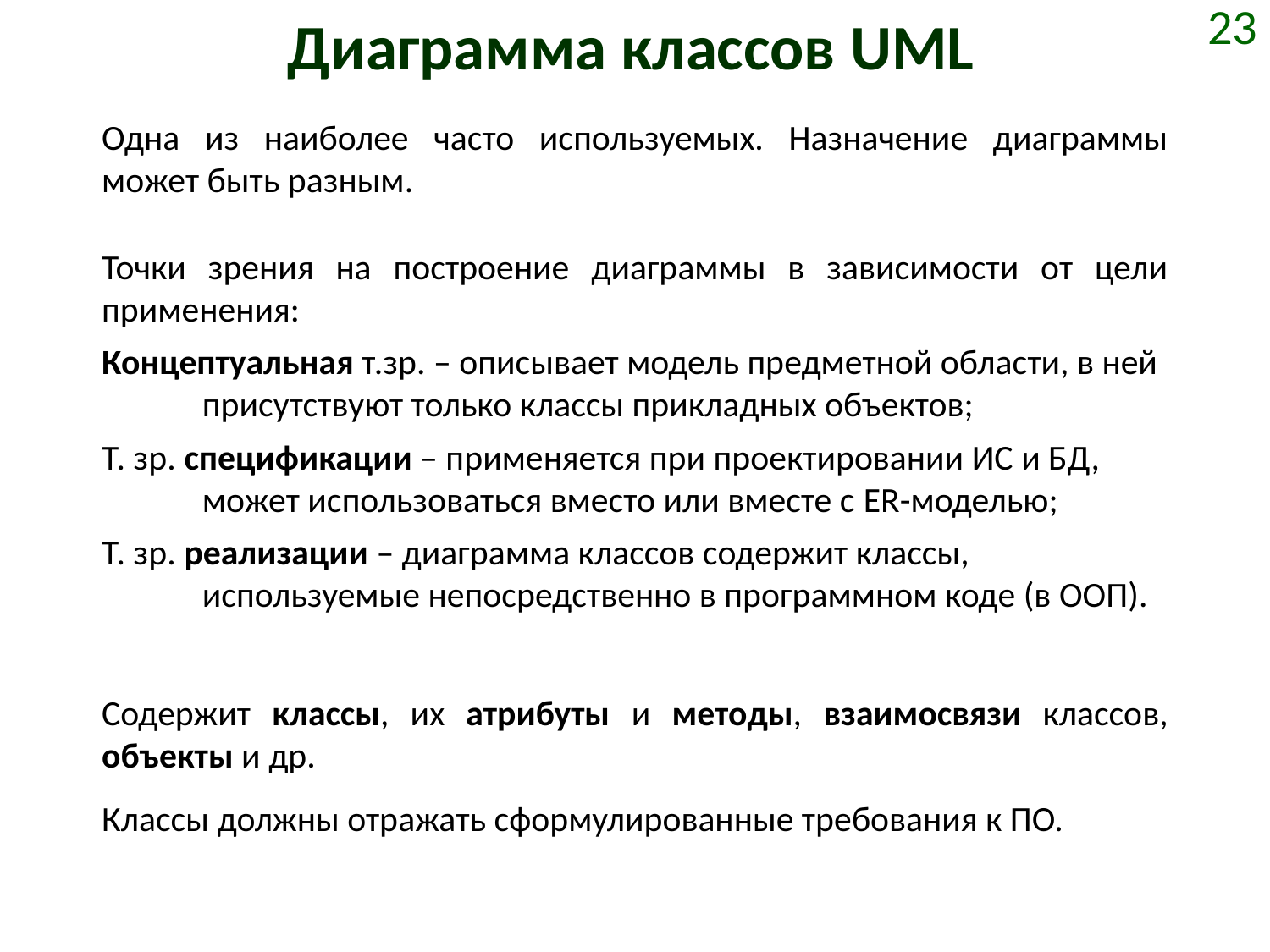

# Диаграмма классов UML
23
Одна из наиболее часто используемых. Назначение диаграммы может быть разным.
Точки зрения на построение диаграммы в зависимости от цели применения:
Концептуальная т.зр. – описывает модель предметной области, в ней присутствуют только классы прикладных объектов;
Т. зр. спецификации – применяется при проектировании ИС и БД, может использоваться вместо или вместе с ER-моделью;
Т. зр. реализации – диаграмма классов содержит классы, используемые непосредственно в программном коде (в ООП).
Содержит классы, их атрибуты и методы, взаимосвязи классов, объекты и др.
Классы должны отражать сформулированные требования к ПО.